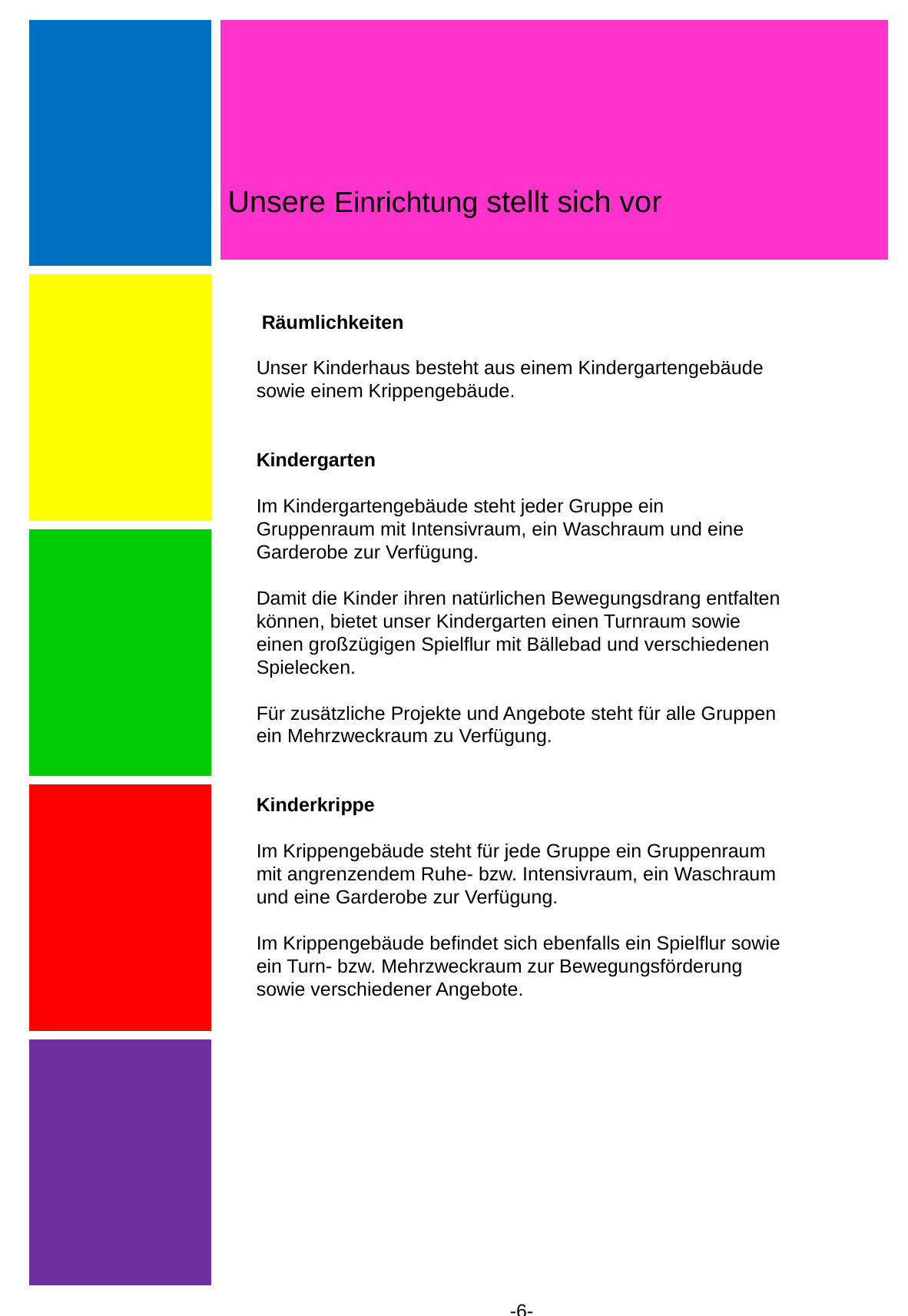

|  |
| --- |
|  |
|  |
|  |
|  |
Unsere Einrichtung stellt sich vor

 Räumlichkeiten

Unser Kinderhaus besteht aus einem Kindergartengebäude sowie einem Krippengebäude.

Kindergarten

Im Kindergartengebäude steht jeder Gruppe ein Gruppenraum mit Intensivraum, ein Waschraum und eine Garderobe zur Verfügung.

Damit die Kinder ihren natürlichen Bewegungsdrang entfalten können, bietet unser Kindergarten einen Turnraum sowie einen großzügigen Spielflur mit Bällebad und verschiedenen Spielecken.

Für zusätzliche Projekte und Angebote steht für alle Gruppen ein Mehrzweckraum zu Verfügung.

Kinderkrippe

Im Krippengebäude steht für jede Gruppe ein Gruppenraum mit angrenzendem Ruhe- bzw. Intensivraum, ein Waschraum und eine Garderobe zur Verfügung.

Im Krippengebäude befindet sich ebenfalls ein Spielflur sowie ein Turn- bzw. Mehrzweckraum zur Bewegungsförderung sowie verschiedener Angebote.

-6-